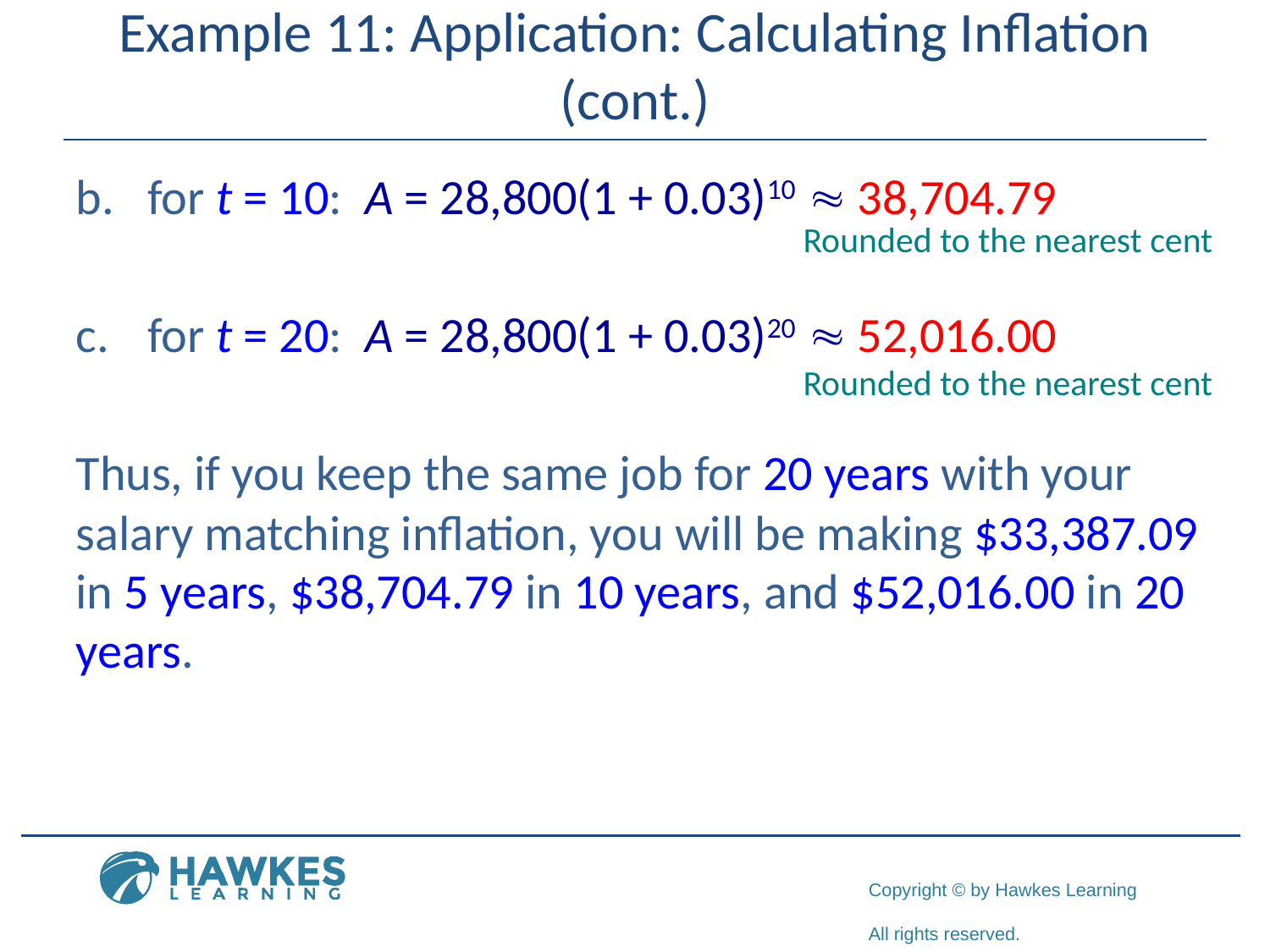

# Example 11: Application: Calculating Inflation (cont.)
for t = 10:  A = 28,800(1 + 0.03)10 ≈ 38,704.79

for t = 20:  A = 28,800(1 + 0.03)20 ≈ 52,016.00

Thus, if you keep the same job for 20 years with your salary matching inflation, you will be making $33,387.09 in 5 years, $38,704.79 in 10 years, and $52,016.00 in 20 years.
Rounded to the nearest cent
Rounded to the nearest cent